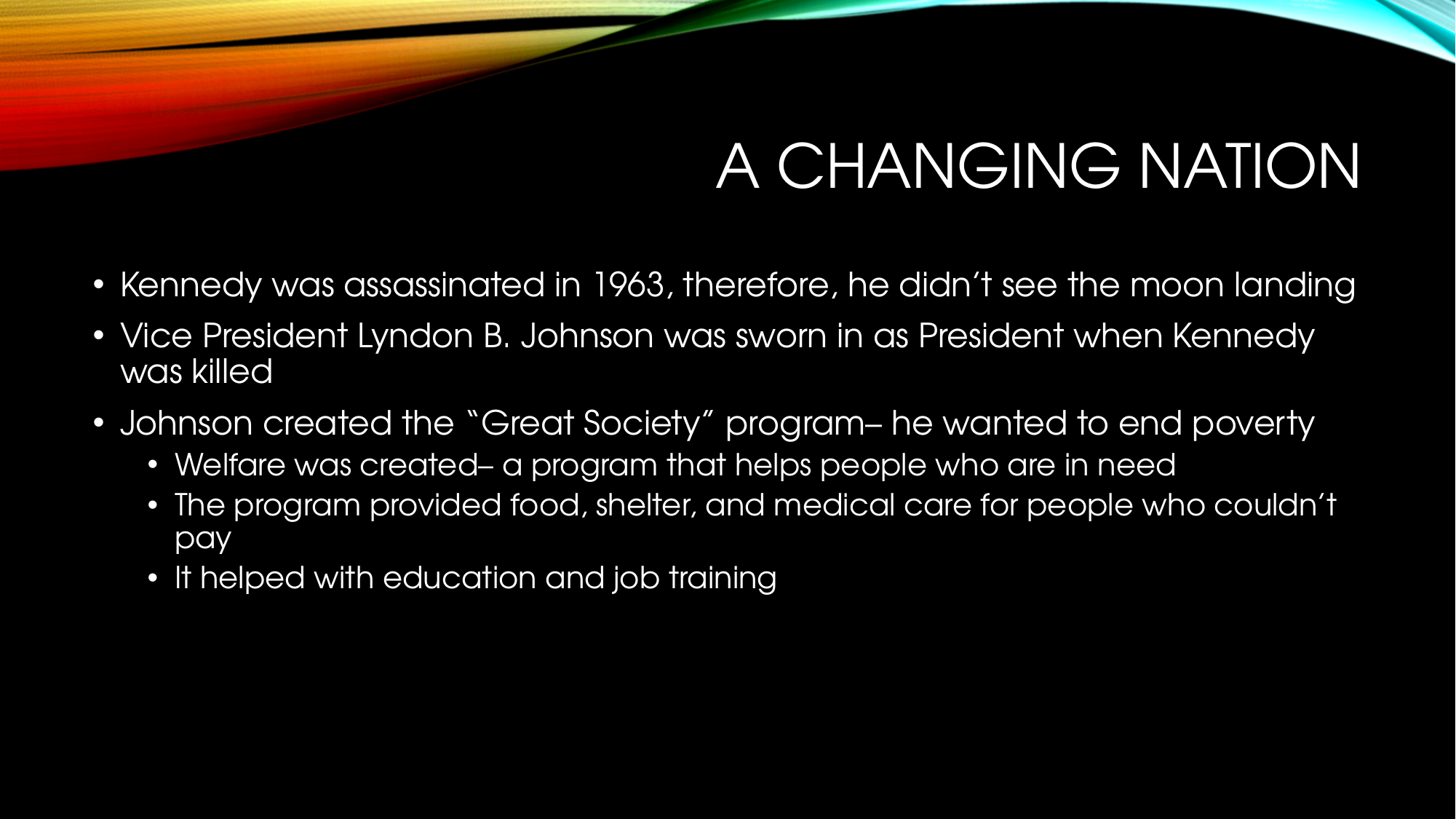

# A changing Nation
Kennedy was assassinated in 1963, therefore, he didn’t see the moon landing
Vice President Lyndon B. Johnson was sworn in as President when Kennedy was killed
Johnson created the “Great Society” program– he wanted to end poverty
Welfare was created– a program that helps people who are in need
The program provided food, shelter, and medical care for people who couldn’t pay
It helped with education and job training